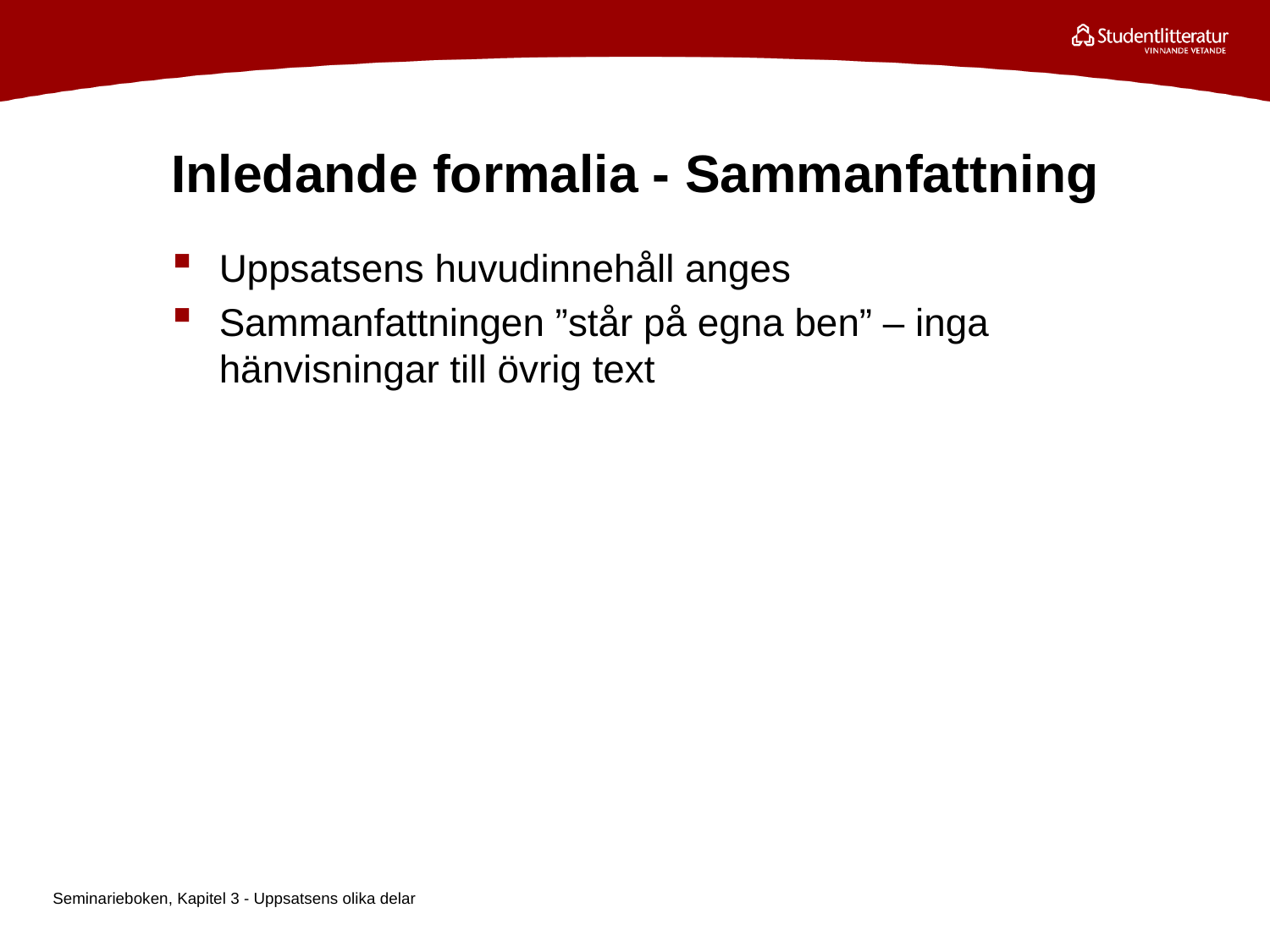

# Inledande formalia - Sammanfattning
Uppsatsens huvudinnehåll anges
Sammanfattningen ”står på egna ben” – inga hänvisningar till övrig text
Seminarieboken, Kapitel 3 - Uppsatsens olika delar